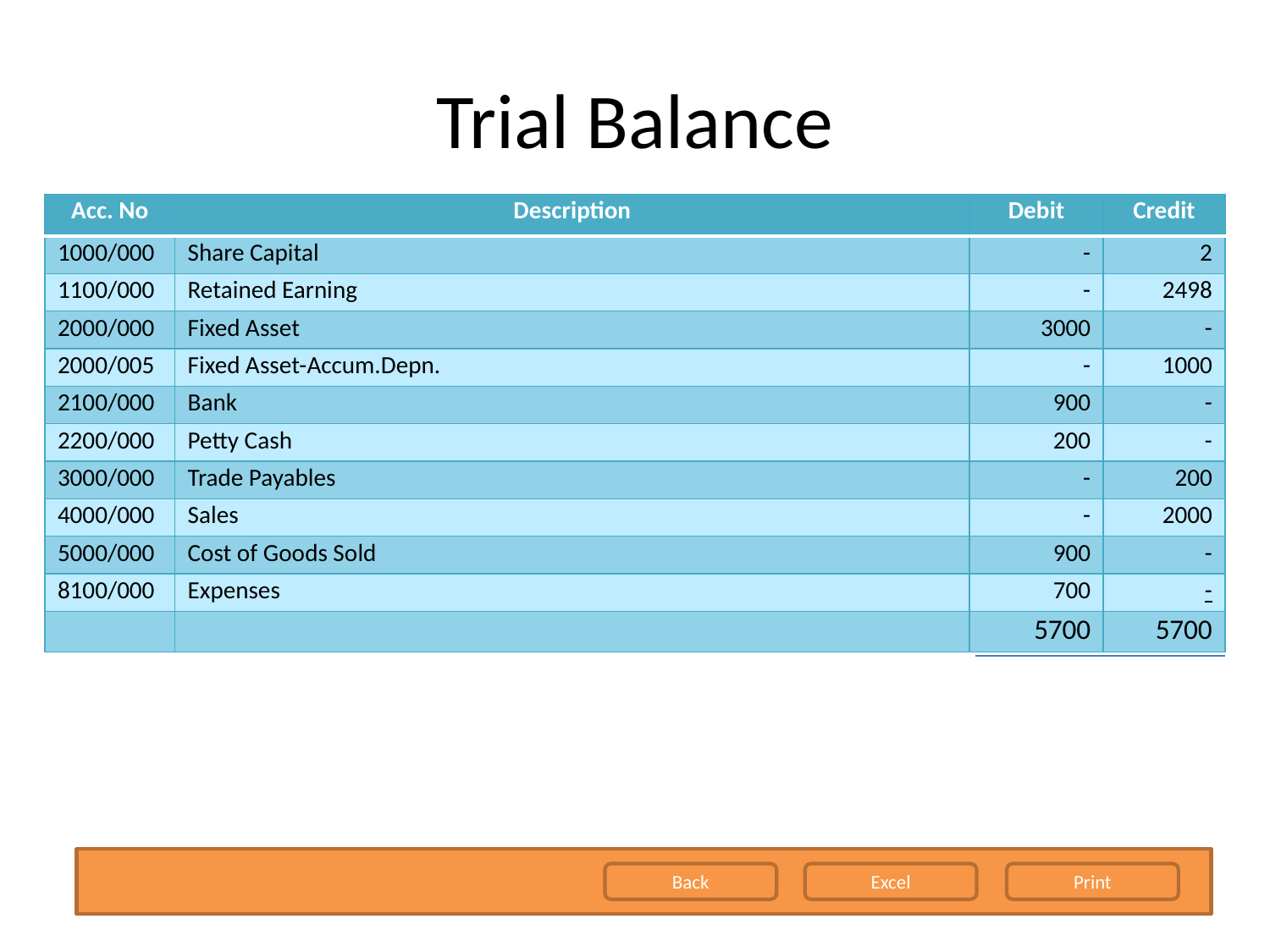

# Trial Balance
| Acc. No | Description | Debit | Credit |
| --- | --- | --- | --- |
| 1000/000 | Share Capital | - | 2 |
| 1100/000 | Retained Earning | - | 2498 |
| 2000/000 | Fixed Asset | 3000 | - |
| 2000/005 | Fixed Asset-Accum.Depn. | - | 1000 |
| 2100/000 | Bank | 900 | - |
| 2200/000 | Petty Cash | 200 | - |
| 3000/000 | Trade Payables | - | 200 |
| 4000/000 | Sales | - | 2000 |
| 5000/000 | Cost of Goods Sold | 900 | - |
| 8100/000 | Expenses | 700 | - |
|  |  | 5700 | 5700 |

Print
Back
Excel